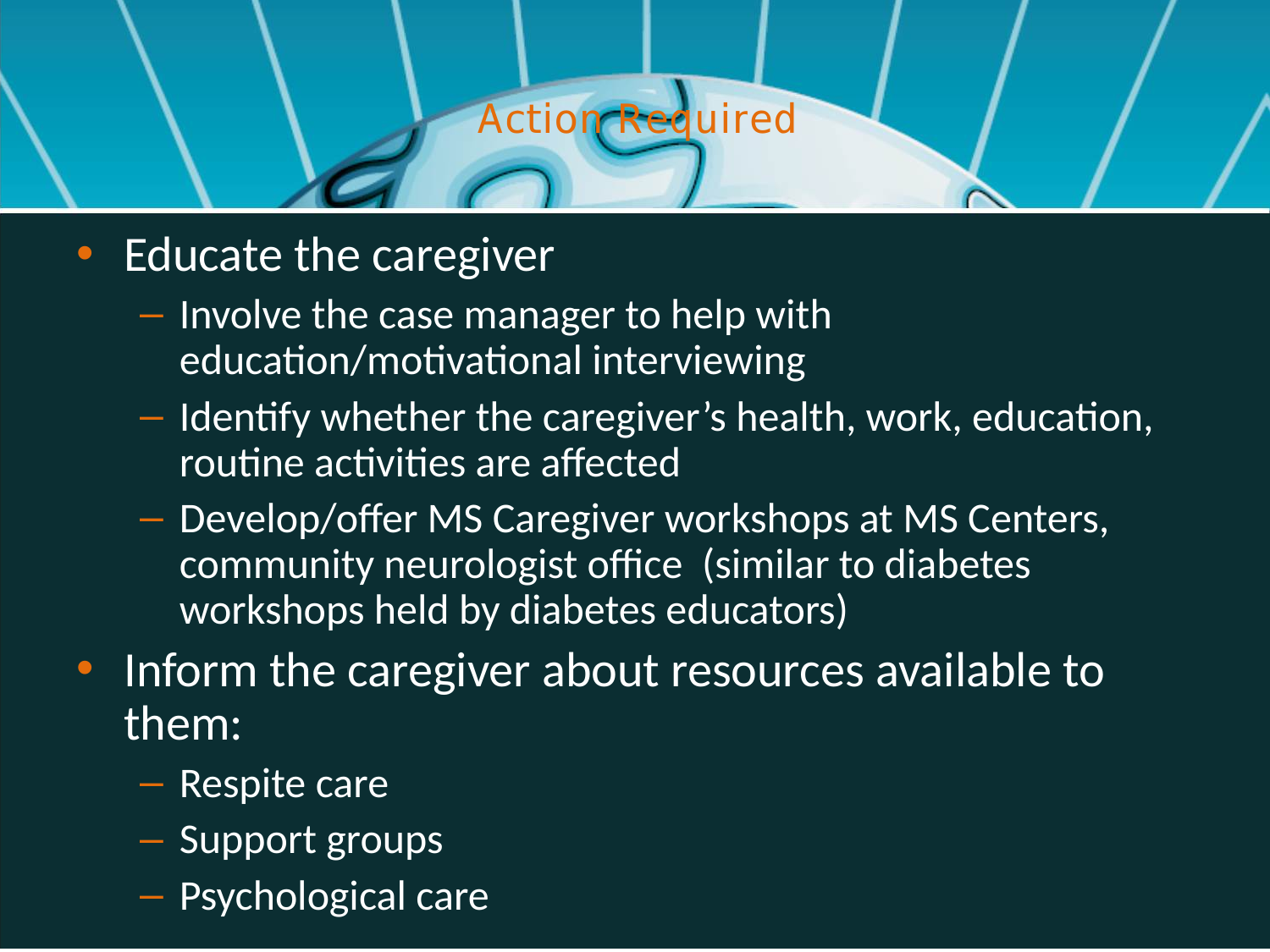

# Action Required
Educate the caregiver
Involve the case manager to help with education/motivational interviewing
Identify whether the caregiver’s health, work, education, routine activities are affected
Develop/offer MS Caregiver workshops at MS Centers, community neurologist office  (similar to diabetes workshops held by diabetes educators)
Inform the caregiver about resources available to them:
Respite care
Support groups
Psychological care